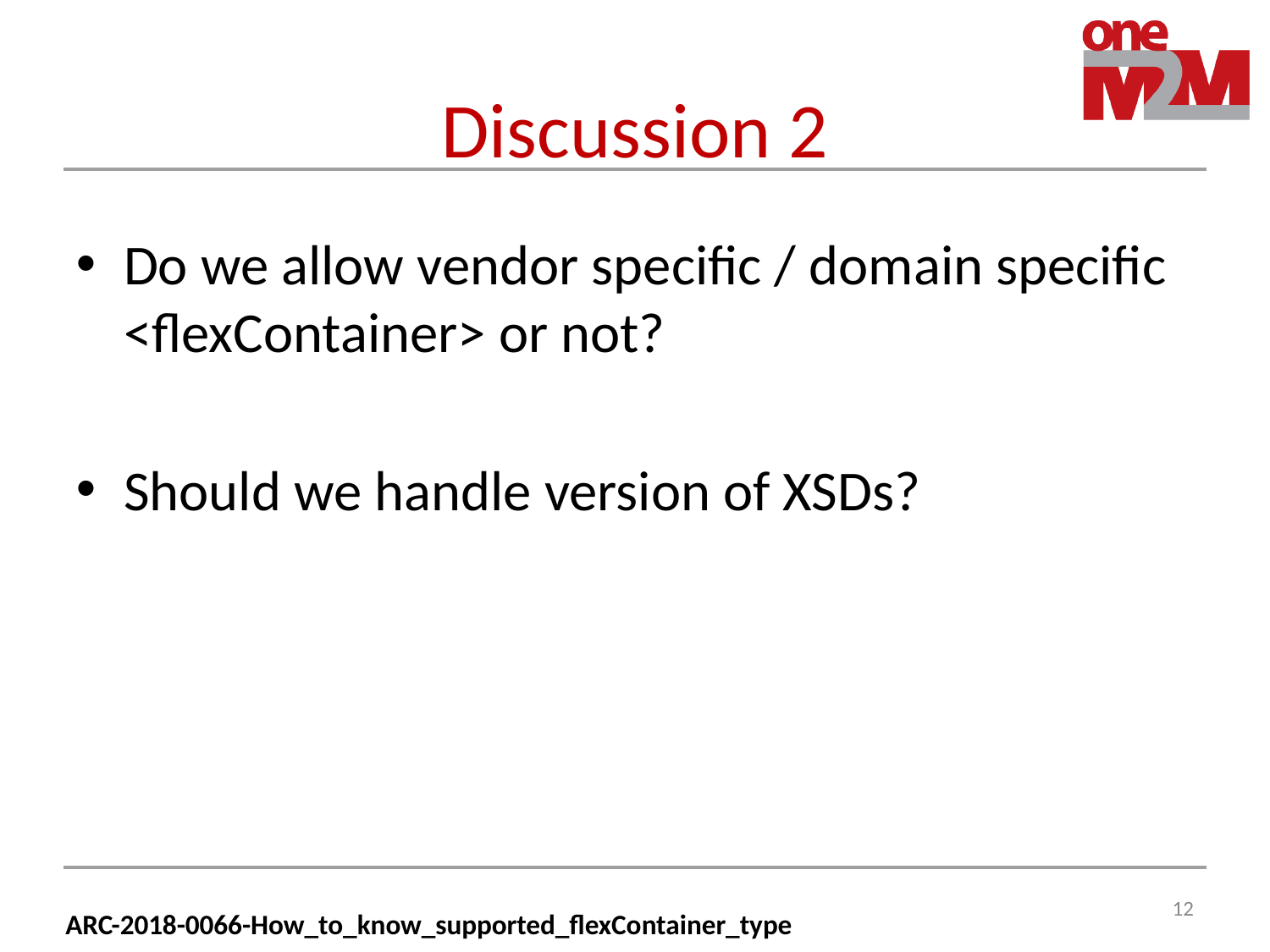

# Discussion 2
Do we allow vendor specific / domain specific <flexContainer> or not?

Should we handle version of XSDs?

12